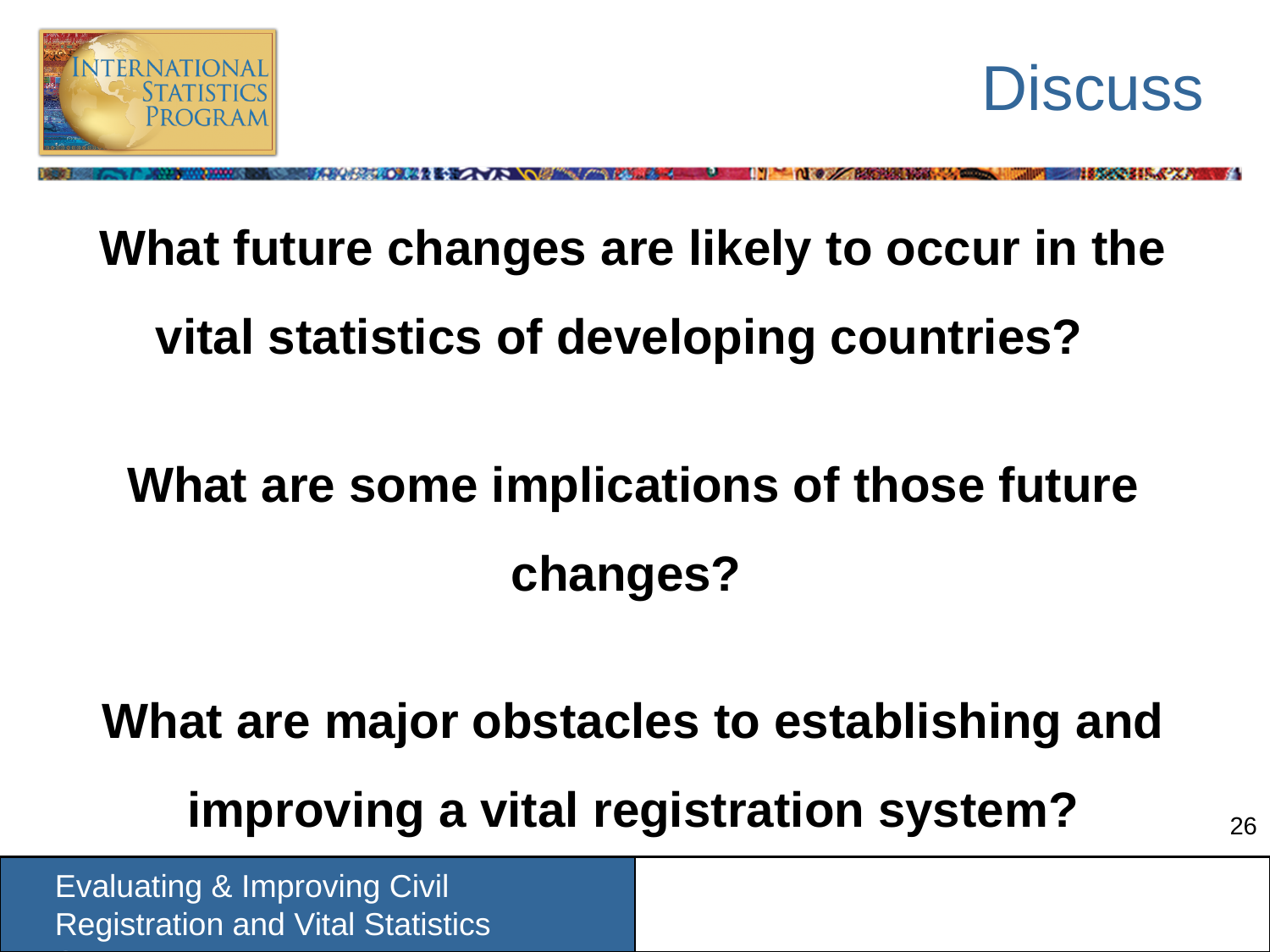

# Discuss
What future changes are likely to occur in the vital statistics of developing countries?

What are some implications of those future changes?

What are major obstacles to establishing and improving a vital registration system?